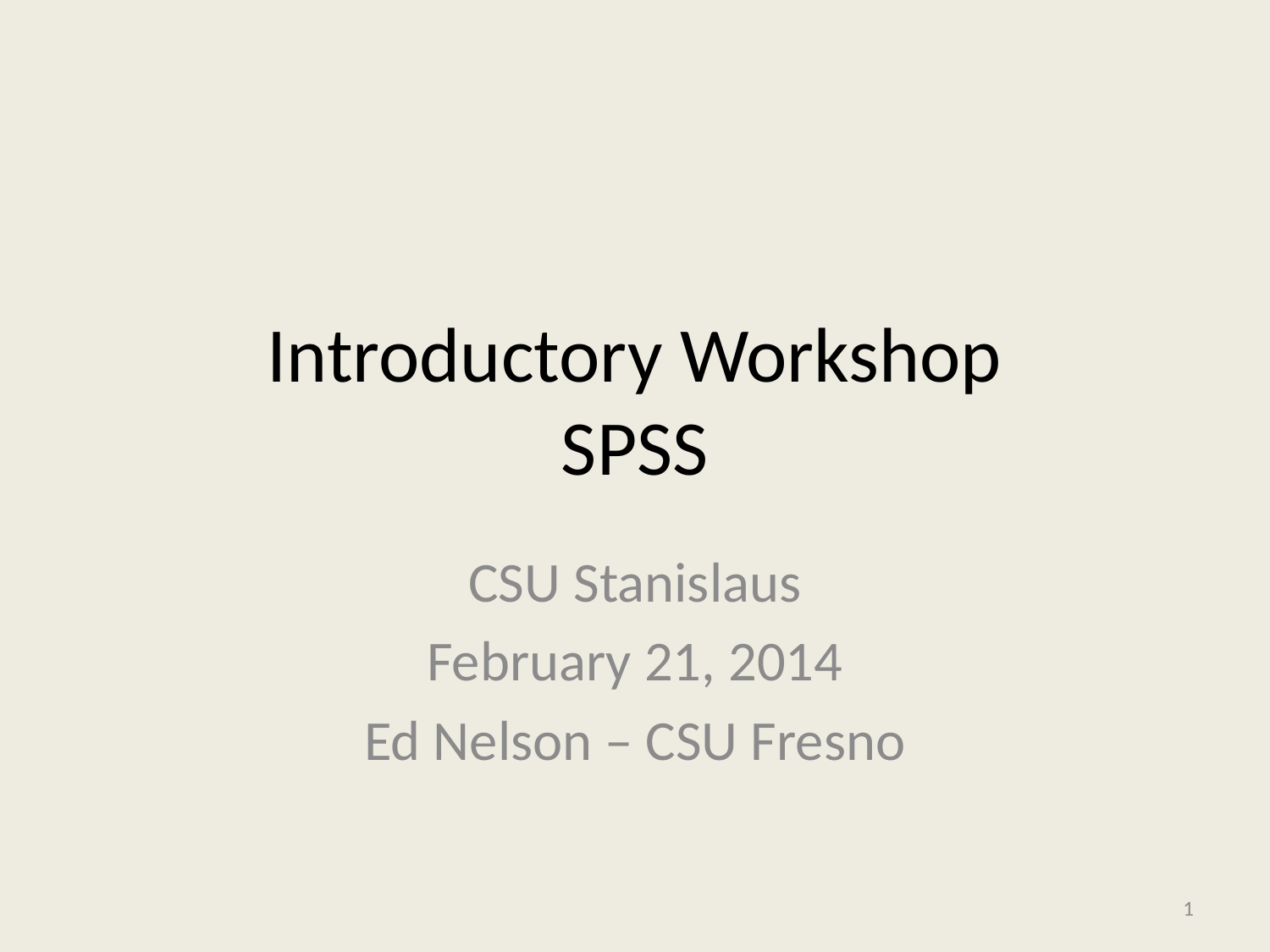

# Introductory Workshop SPSS
CSU Stanislaus
February 21, 2014
Ed Nelson – CSU Fresno

1